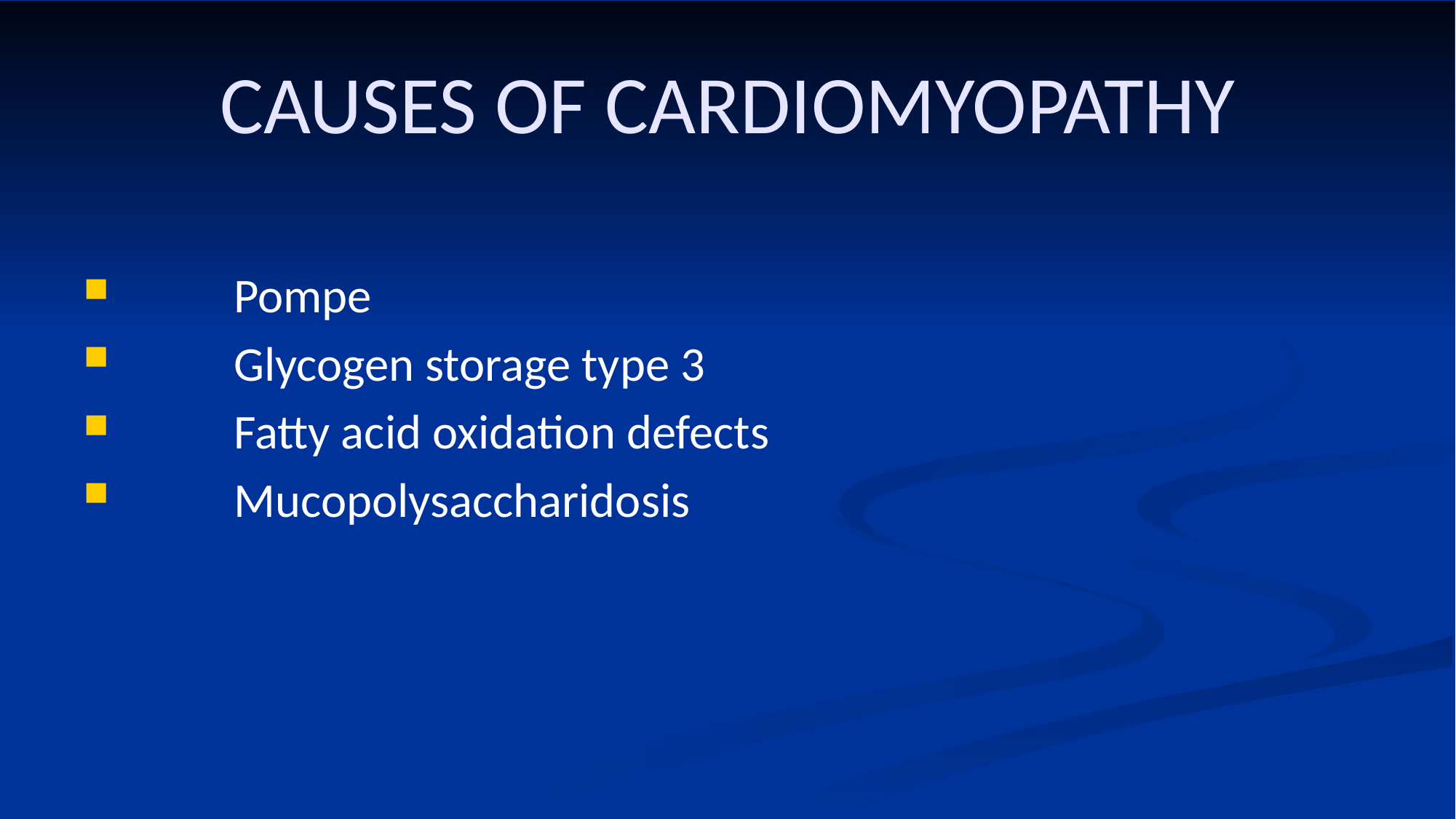

# CAUSES OF CARDIOMYOPATHY

	Pompe
	Glycogen storage type 3
	Fatty acid oxidation defects
	Mucopolysaccharidosis